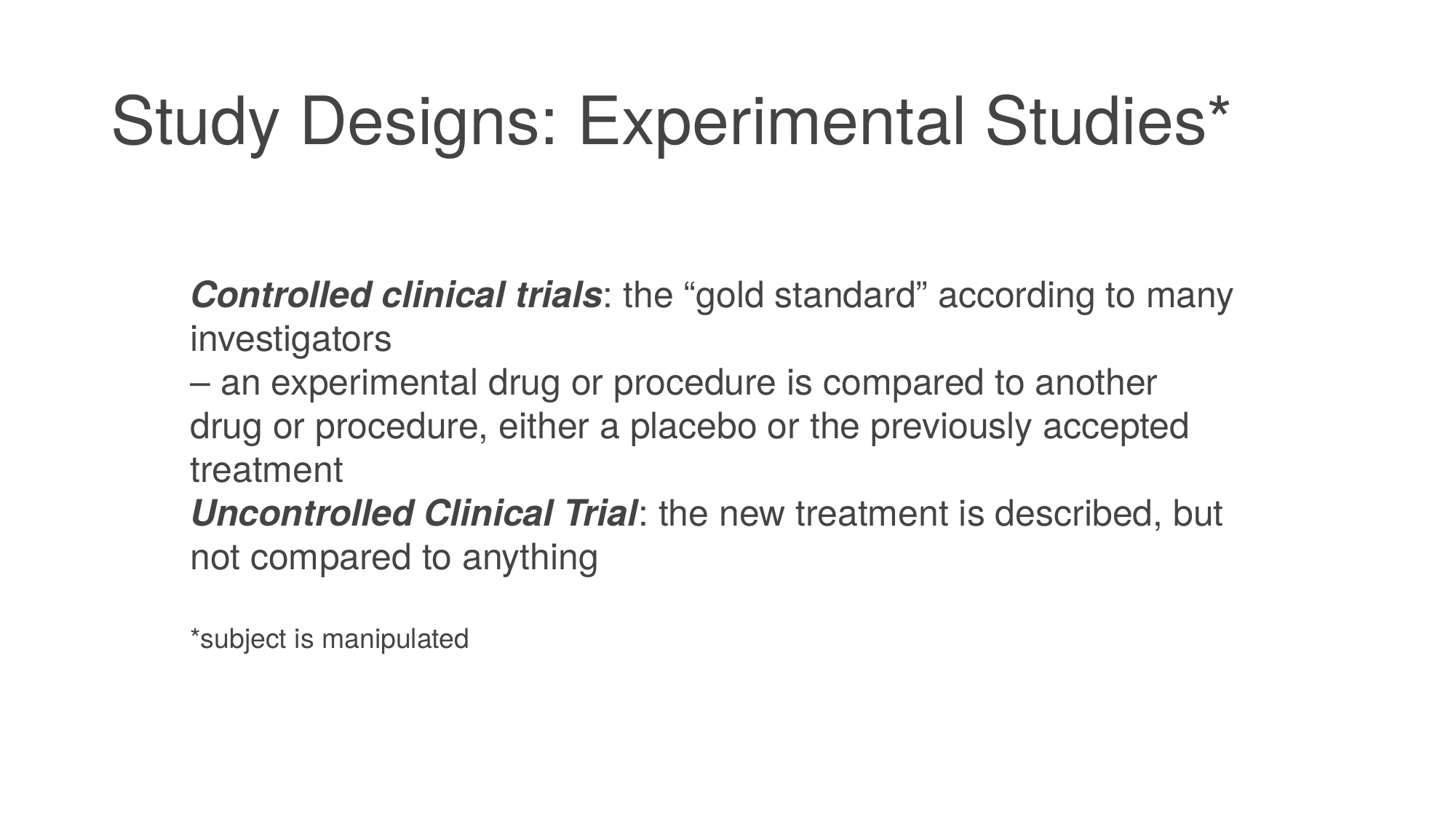

# Study Designs: Experimental Studies*
Controlled clinical trials: the “gold standard” according to many investigators
– an experimental drug or procedure is compared to another drug or procedure, either a placebo or the previously accepted treatment
Uncontrolled Clinical Trial: the new treatment is described, but not compared to anything

*subject is manipulated